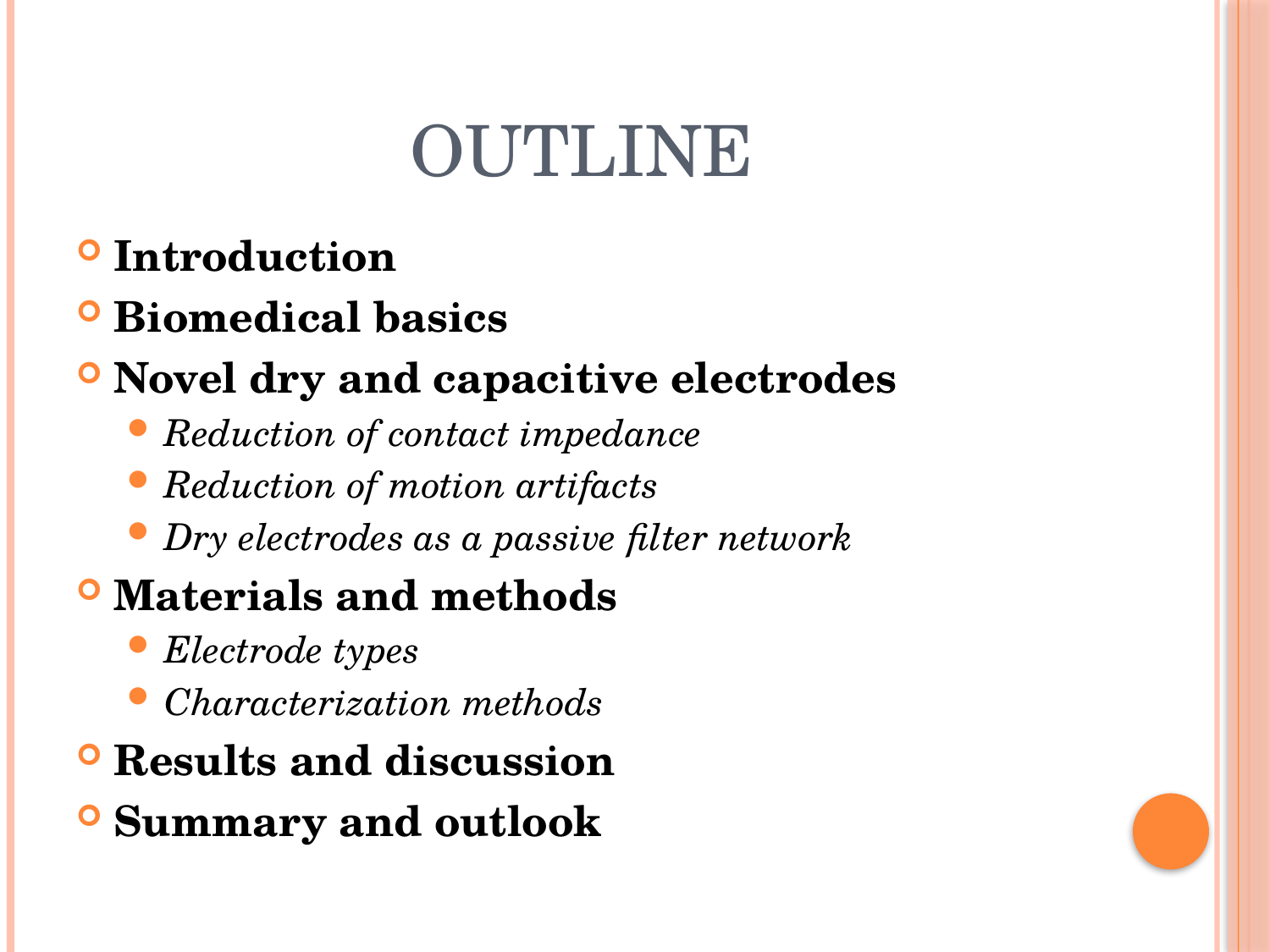

# Outline
Introduction
Biomedical basics
Novel dry and capacitive electrodes
Reduction of contact impedance
Reduction of motion artifacts
Dry electrodes as a passive filter network
Materials and methods
Electrode types
Characterization methods
Results and discussion
Summary and outlook